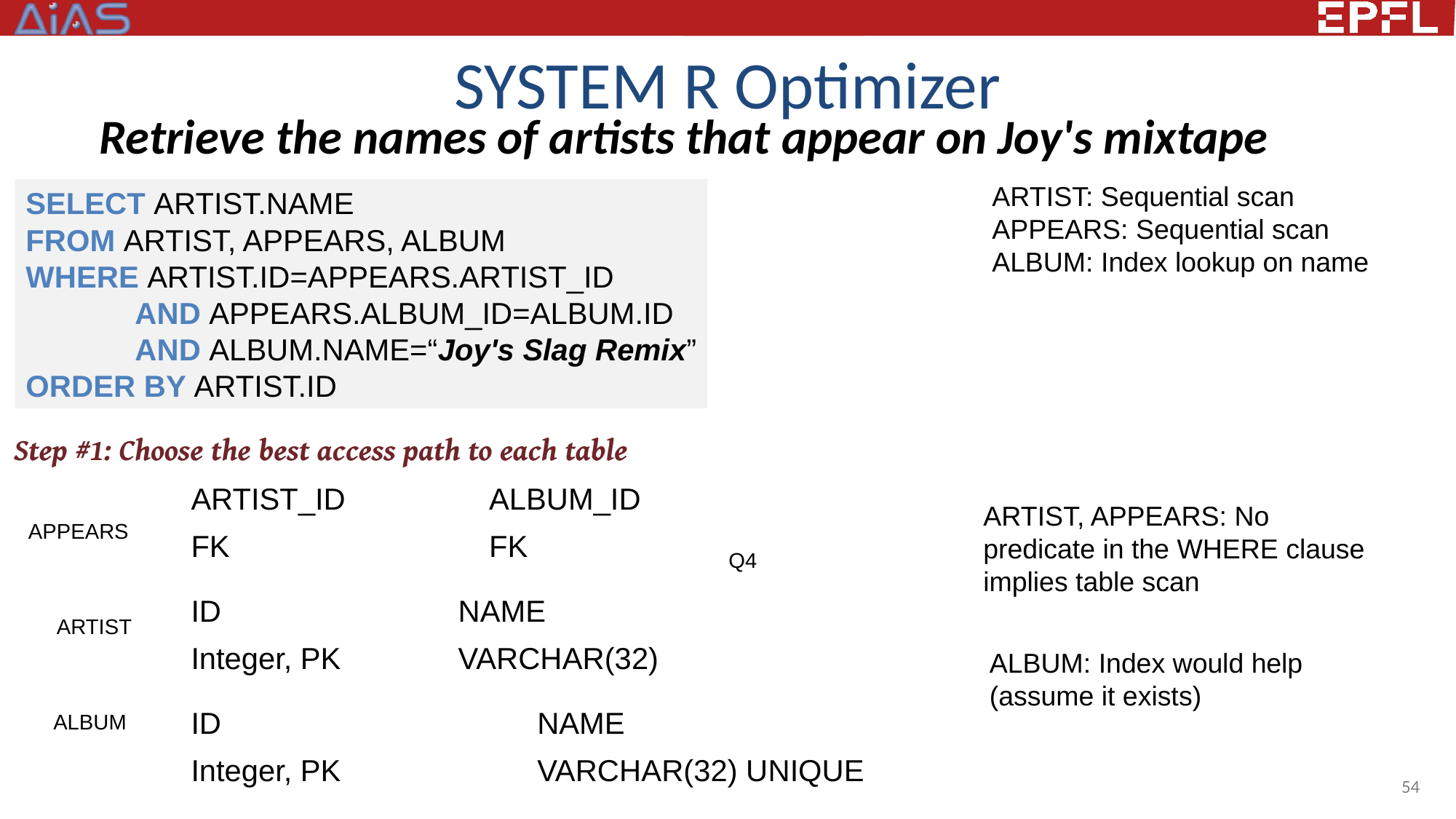

# SYSTEM R Optimizer
Retrieve the names of artists that appear on Joy's mixtape
ARTIST: Sequential scan
APPEARS: Sequential scan
ALBUM: Index lookup on name
SELECT ARTIST.NAME
FROM ARTIST, APPEARS, ALBUM
WHERE ARTIST.ID=APPEARS.ARTIST_ID
	AND APPEARS.ALBUM_ID=ALBUM.ID
	AND ALBUM.NAME=“Joy's Slag Remix”
ORDER BY ARTIST.ID
Step #1: Choose the best access path to each table
| ARTIST\_ID | ALBUM\_ID |
| --- | --- |
| FK | FK |
ARTIST, APPEARS: No
predicate in the WHERE clause
implies table scan
APPEARS
Q4
| ID | NAME |
| --- | --- |
| Integer, PK | VARCHAR(32) |
ARTIST
ALBUM: Index would help
(assume it exists)
| ID | NAME |
| --- | --- |
| Integer, PK | VARCHAR(32) UNIQUE |
ALBUM
54